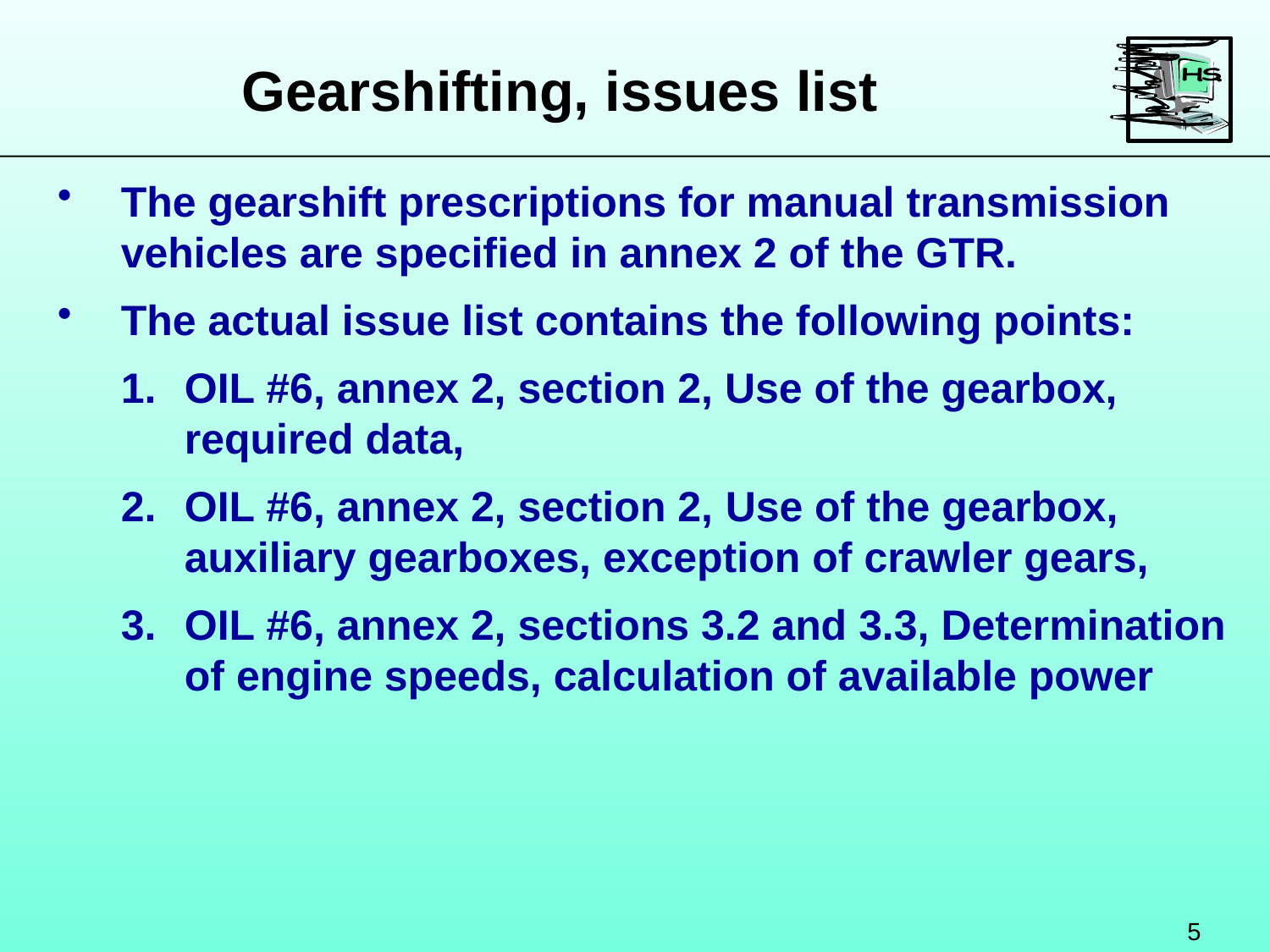

Gearshifting, issues list
The gearshift prescriptions for manual transmission vehicles are specified in annex 2 of the GTR.
The actual issue list contains the following points:
OIL #6, annex 2, section 2, Use of the gearbox, required data,
OIL #6, annex 2, section 2, Use of the gearbox, auxiliary gearboxes, exception of crawler gears,
OIL #6, annex 2, sections 3.2 and 3.3, Determination of engine speeds, calculation of available power

5